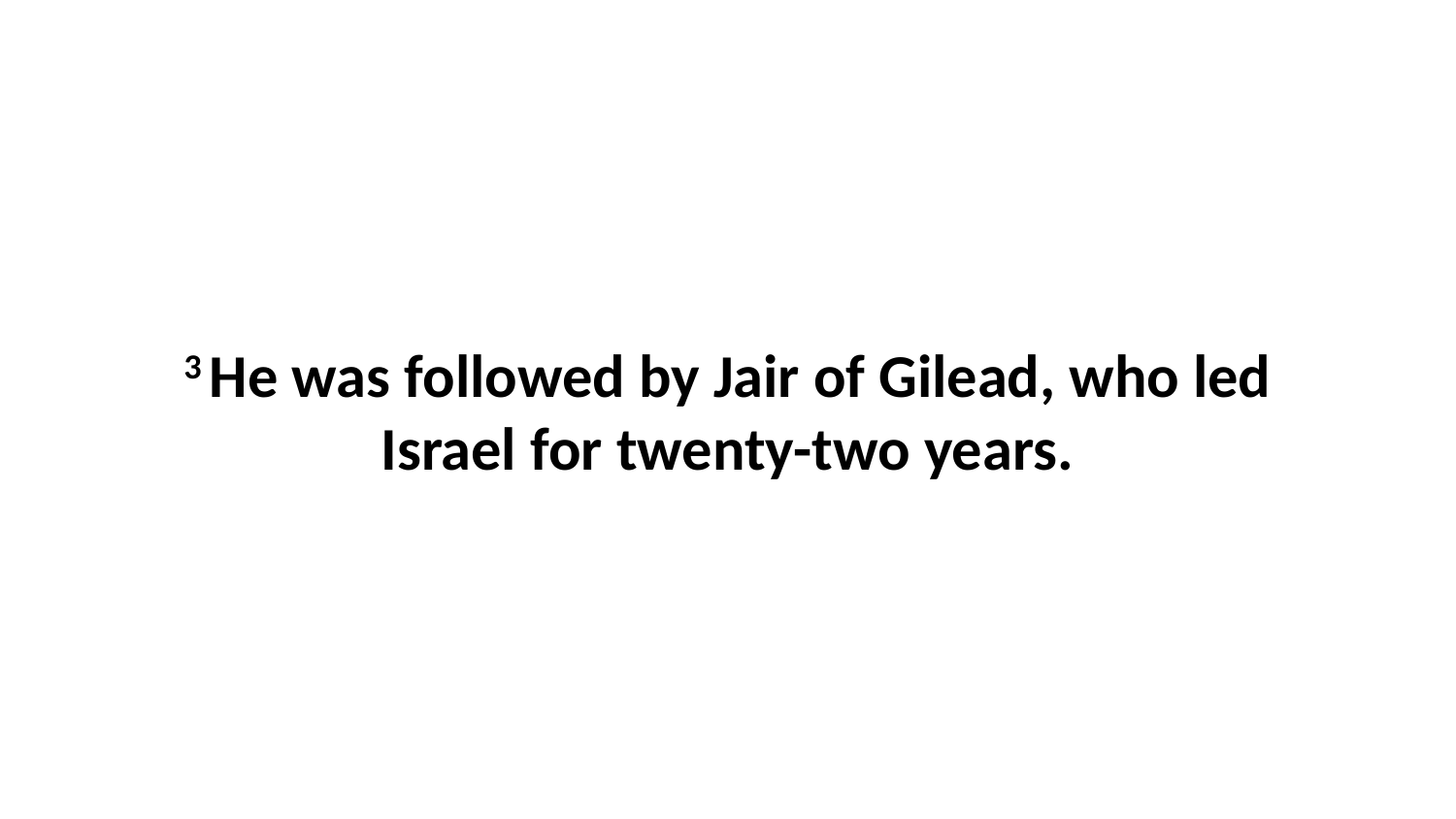

3 He was followed by Jair of Gilead, who led Israel for twenty-two years.